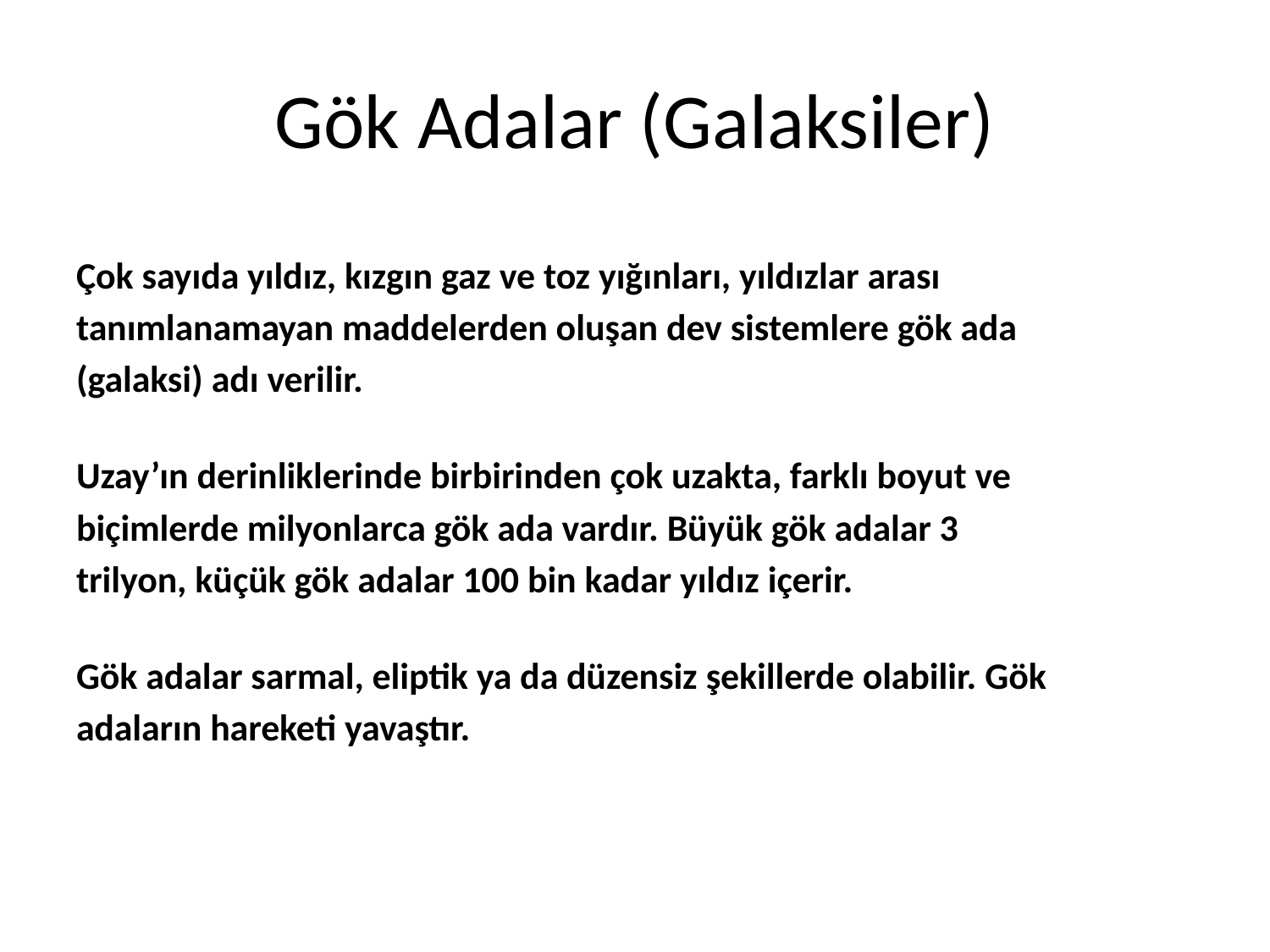

# Gök Adalar (Galaksiler)

Çok sayıda yıldız, kızgın gaz ve toz yığınları, yıldızlar arası
tanımlanamayan maddelerden oluşan dev sistemlere gök ada
(galaksi) adı verilir.
Uzay’ın derinliklerinde birbirinden çok uzakta, farklı boyut ve
biçimlerde milyonlarca gök ada vardır. Büyük gök adalar 3
trilyon, küçük gök adalar 100 bin kadar yıldız içerir.
Gök adalar sarmal, eliptik ya da düzensiz şekillerde olabilir. Gök
adaların hareketi yavaştır.